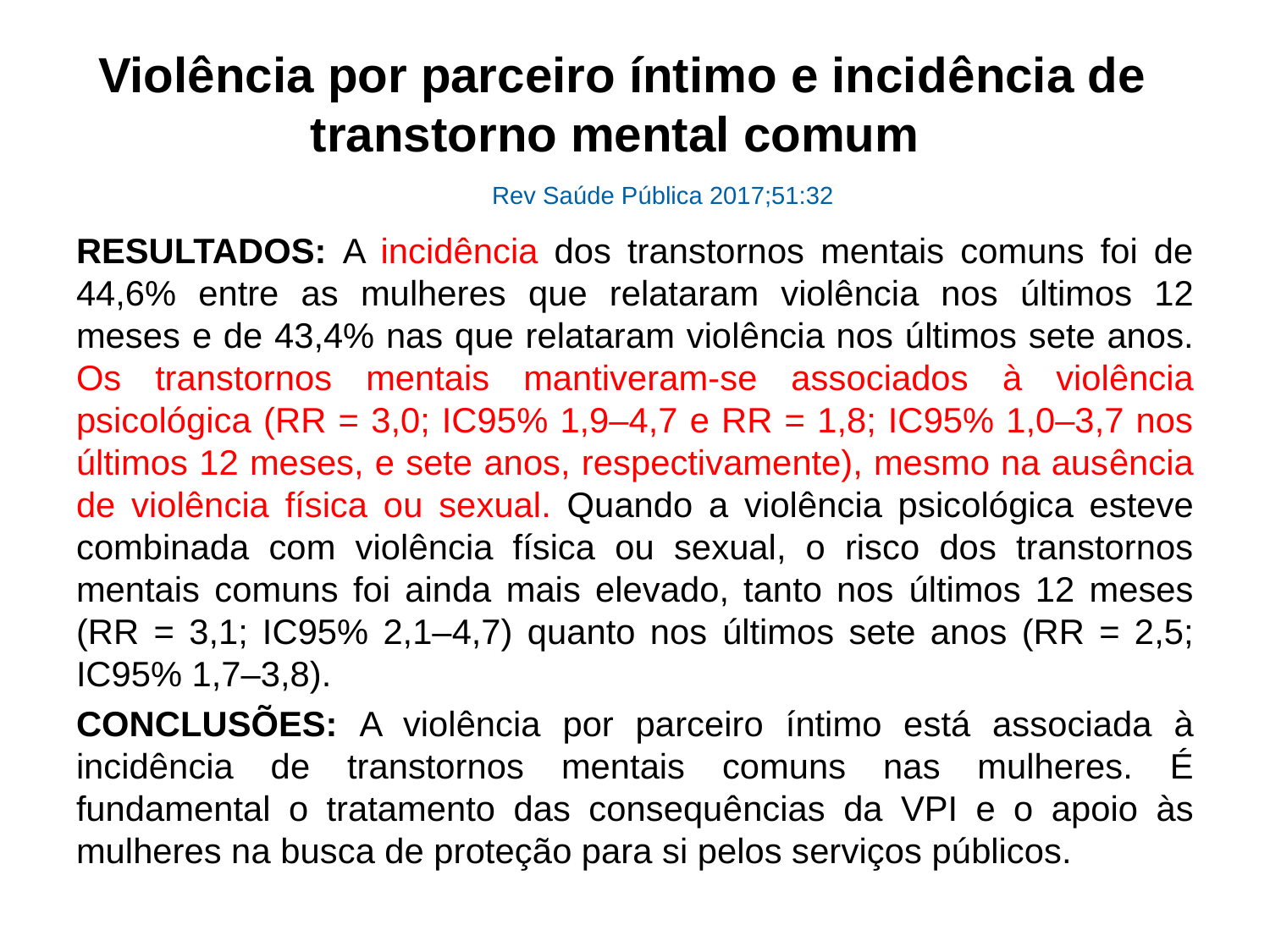

Violência por parceiro íntimo e incidência de transtorno mental comum
Rev Saúde Pública 2017;51:32
RESULTADOS: A incidência dos transtornos mentais comuns foi de 44,6% entre as mulheres que relataram violência nos últimos 12 meses e de 43,4% nas que relataram violência nos últimos sete anos. Os transtornos mentais mantiveram-se associados à violência psicológica (RR = 3,0; IC95% 1,9–4,7 e RR = 1,8; IC95% 1,0–3,7 nos últimos 12 meses, e sete anos, respectivamente), mesmo na ausência de violência física ou sexual. Quando a violência psicológica esteve combinada com violência física ou sexual, o risco dos transtornos mentais comuns foi ainda mais elevado, tanto nos últimos 12 meses (RR = 3,1; IC95% 2,1–4,7) quanto nos últimos sete anos (RR = 2,5; IC95% 1,7–3,8).
CONCLUSÕES: A violência por parceiro íntimo está associada à incidência de transtornos mentais comuns nas mulheres. É fundamental o tratamento das consequências da VPI e o apoio às mulheres na busca de proteção para si pelos serviços públicos.